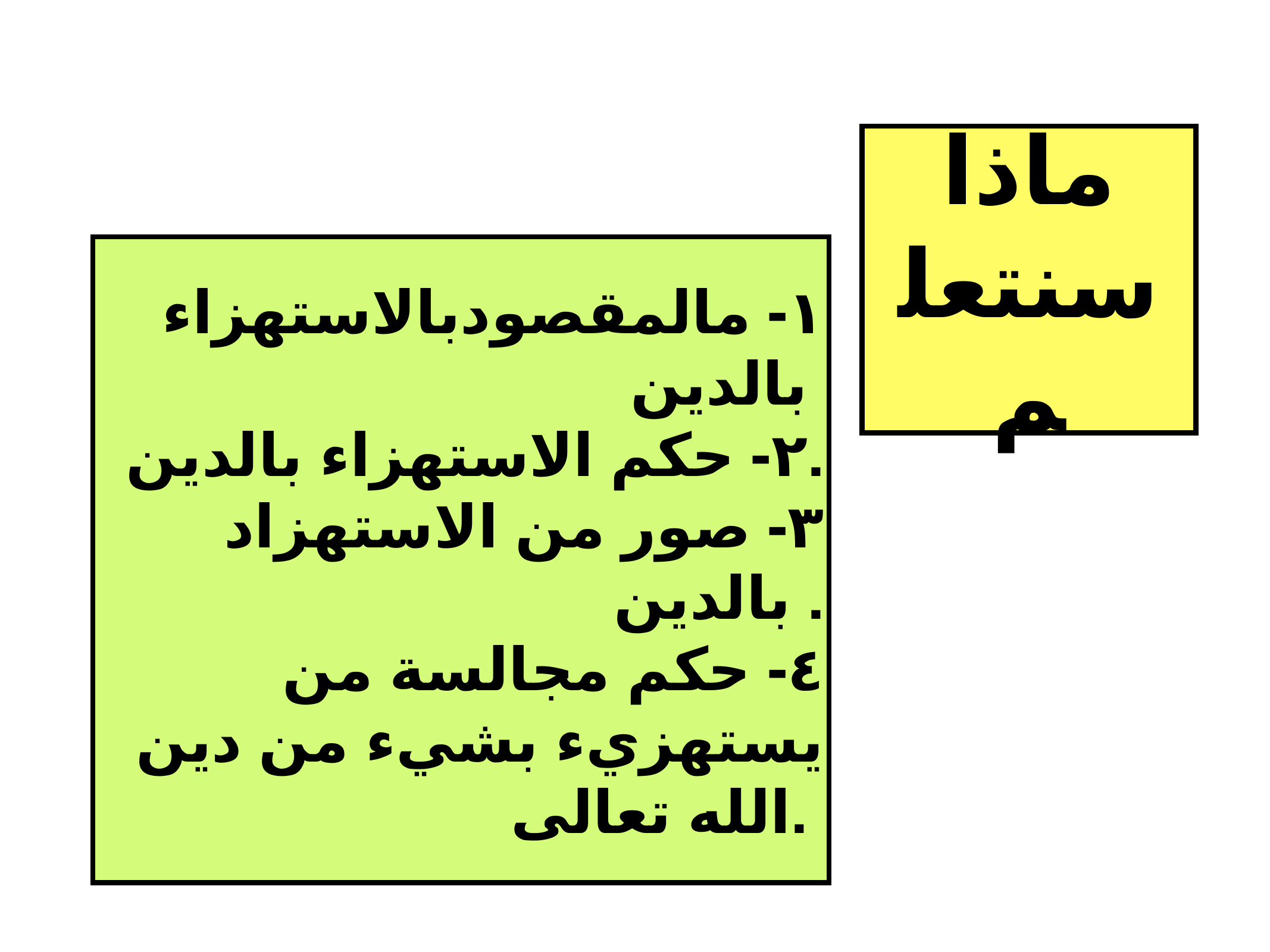

ماذا سنتعلم
١- مالمقصودبالاستهزاء بالدين
٢- حكم الاستهزاء بالدين.
٣- صور من الاستهزاد بالدين .
٤- حكم مجالسة من يستهزيء بشيء من دين الله تعالى.